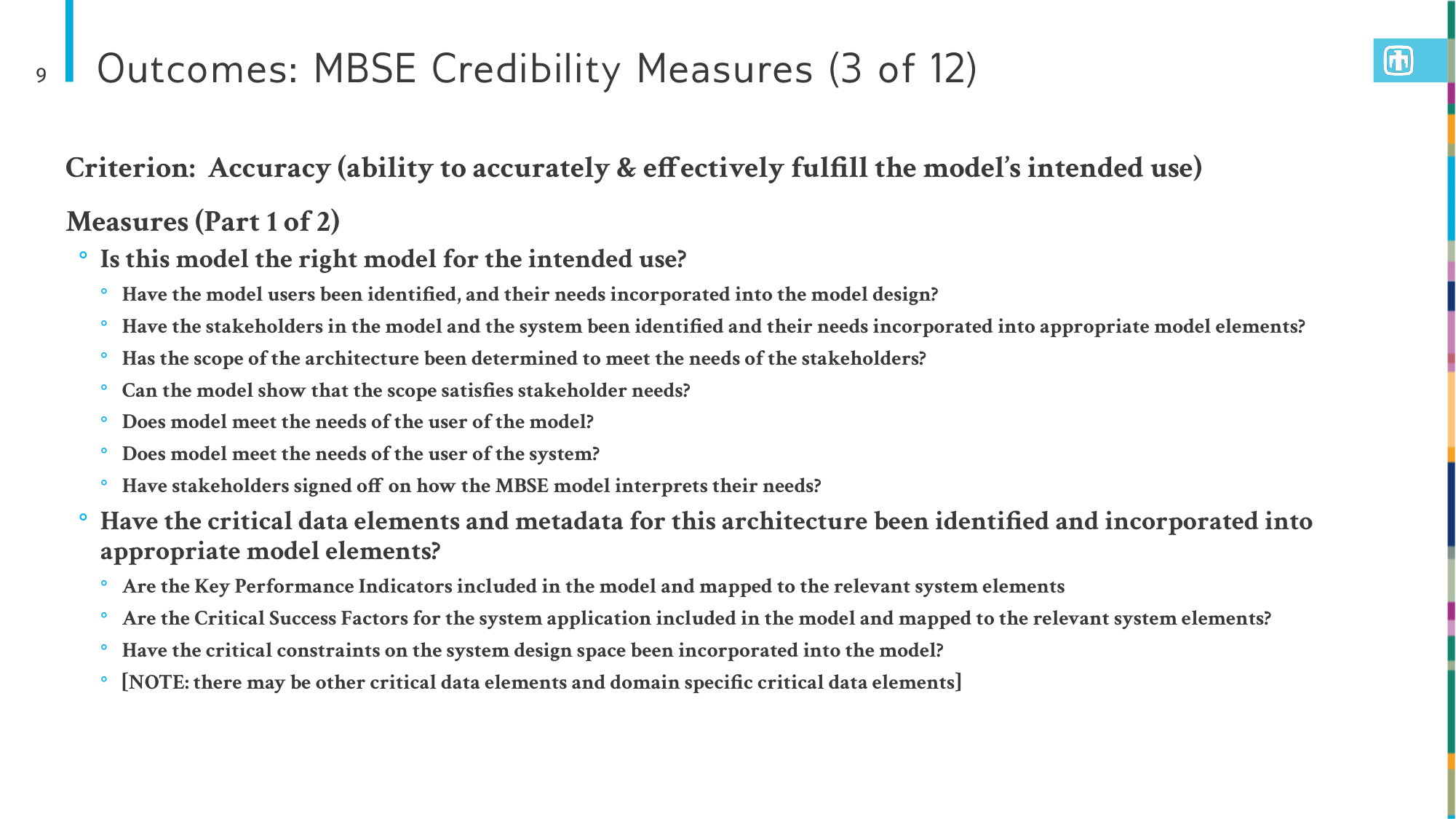

# Outcomes: MBSE Credibility Measures (3 of 12)
9
Criterion:  Accuracy (ability to accurately & effectively fulfill the model’s intended use)
Measures (Part 1 of 2)
Is this model the right model for the intended use?
Have the model users been identified, and their needs incorporated into the model design?
Have the stakeholders in the model and the system been identified and their needs incorporated into appropriate model elements?
Has the scope of the architecture been determined to meet the needs of the stakeholders?
Can the model show that the scope satisfies stakeholder needs?
Does model meet the needs of the user of the model?
Does model meet the needs of the user of the system?
Have stakeholders signed off on how the MBSE model interprets their needs?
Have the critical data elements and metadata for this architecture been identified and incorporated into appropriate model elements?
Are the Key Performance Indicators included in the model and mapped to the relevant system elements
Are the Critical Success Factors for the system application included in the model and mapped to the relevant system elements?
Have the critical constraints on the system design space been incorporated into the model?
[NOTE: there may be other critical data elements and domain specific critical data elements]